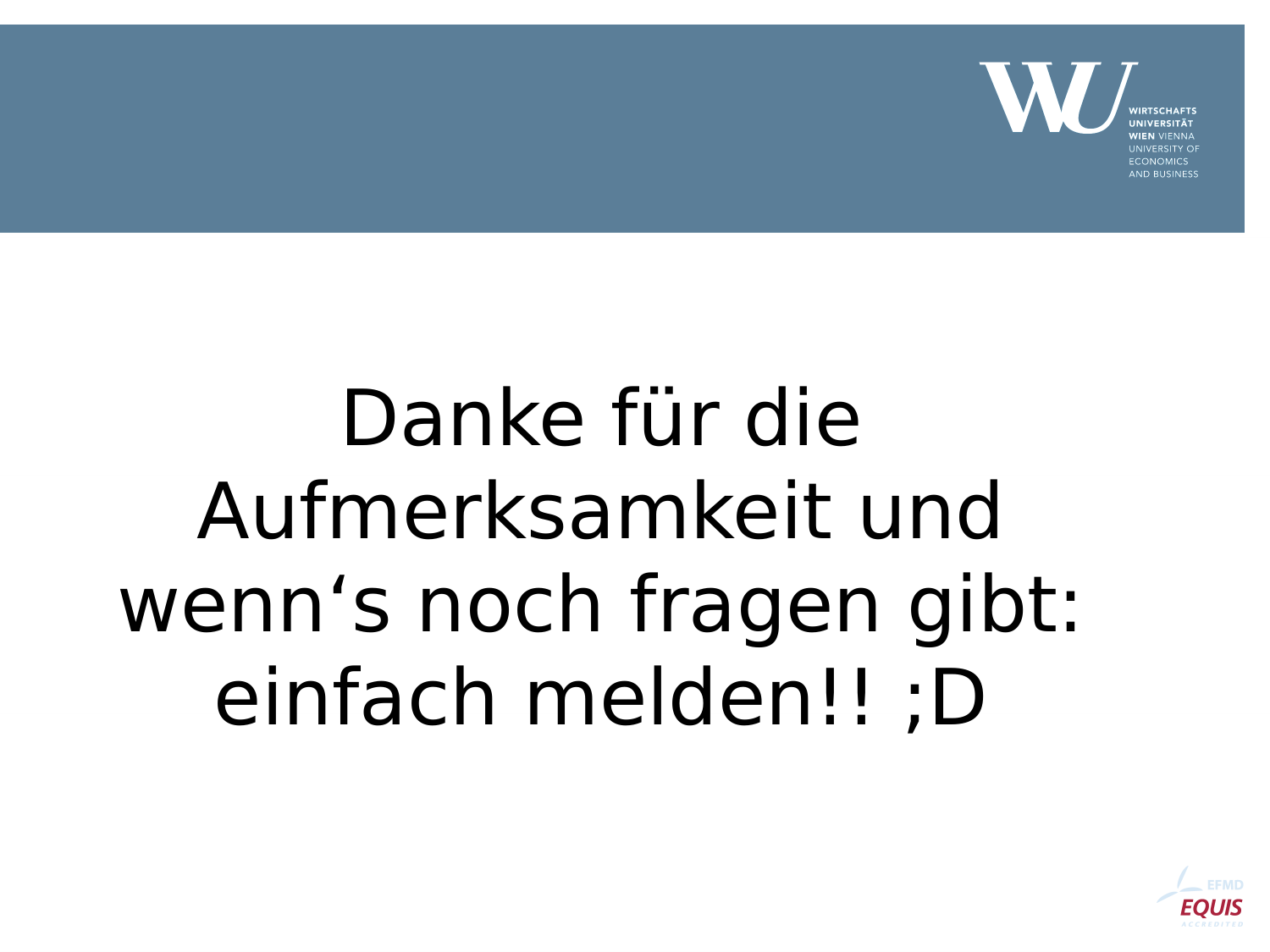

#

Danke für die Aufmerksamkeit und wenn‘s noch fragen gibt: einfach melden!! ;D